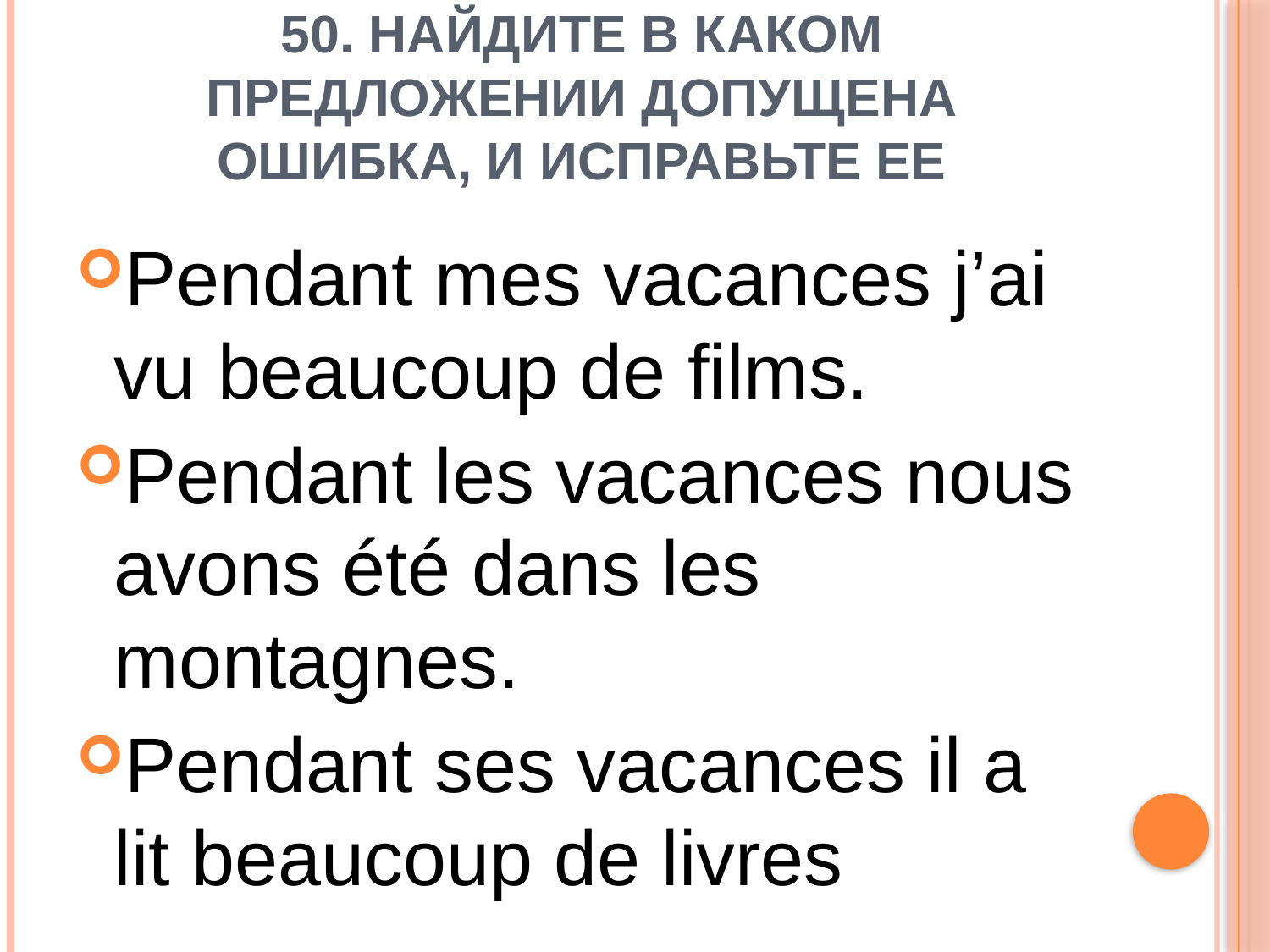

# 50. найдите в каком предложении допущена ошибка, и исправьте ее
Pendant mes vacances j’ai vu beaucoup de films.
Pendant les vacances nous avons été dans les montagnes.
Pendant ses vacances il a lit beaucoup de livres